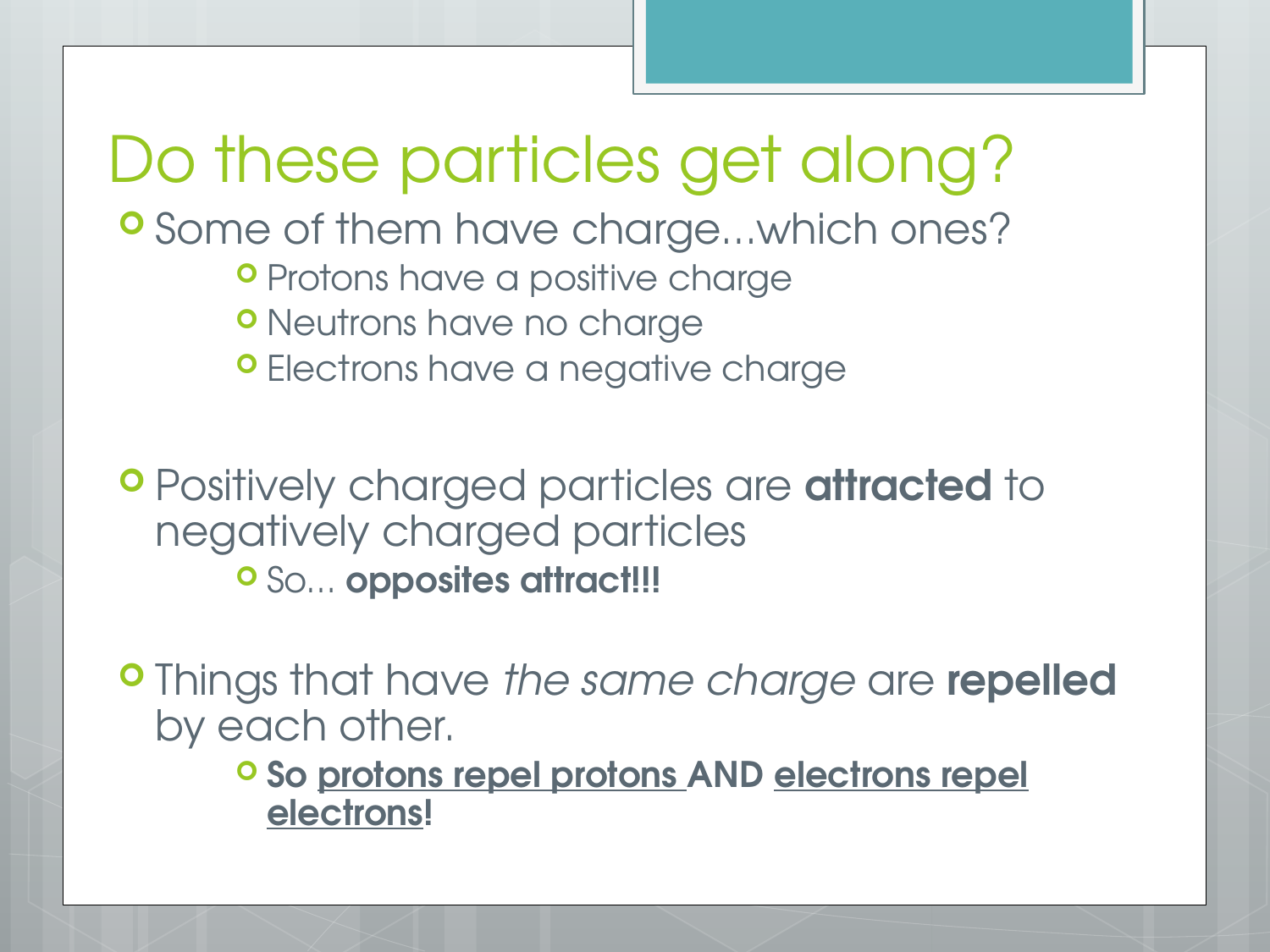

# Do these particles get along?
Some of them have charge…which ones?
Protons have a positive charge
Neutrons have no charge
Electrons have a negative charge

Positively charged particles are attracted to negatively charged particles
So… opposites attract!!!

Things that have the same charge are repelled by each other.
So protons repel protons AND electrons repel electrons!